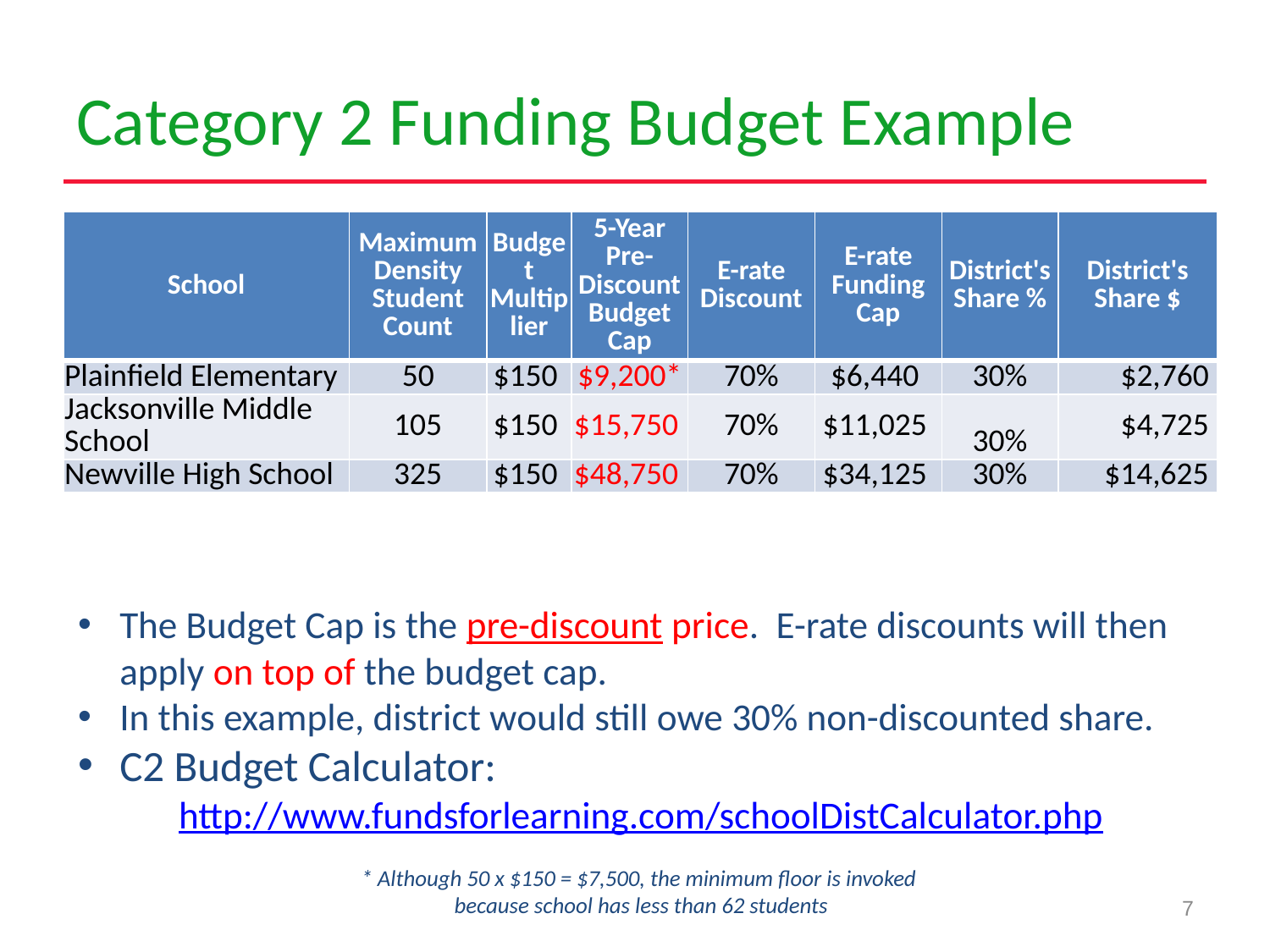

# Category 2 Funding Budget Example

The Budget Cap is the pre-discount price.  E-rate discounts will then apply on top of the budget cap.
In this example, district would still owe 30% non-discounted share.
C2 Budget Calculator:
http://www.fundsforlearning.com/schoolDistCalculator.php

* Although 50 x $150 = $7,500, the minimum floor is invoked
because school has less than 62 students
| School | Maximum Density Student Count | Budget Multiplier | 5-Year Pre-Discount Budget Cap | E-rate Discount | E-rate Funding Cap | District's Share % | District's Share $ |
| --- | --- | --- | --- | --- | --- | --- | --- |
| Plainfield Elementary | 50 | $150 | $9,200\* | 70% | $6,440 | 30% | $2,760 |
| Jacksonville Middle School | 105 | $150 | $15,750 | 70% | $11,025 | 30% | $4,725 |
| Newville High School | 325 | $150 | $48,750 | 70% | $34,125 | 30% | $14,625 |
7